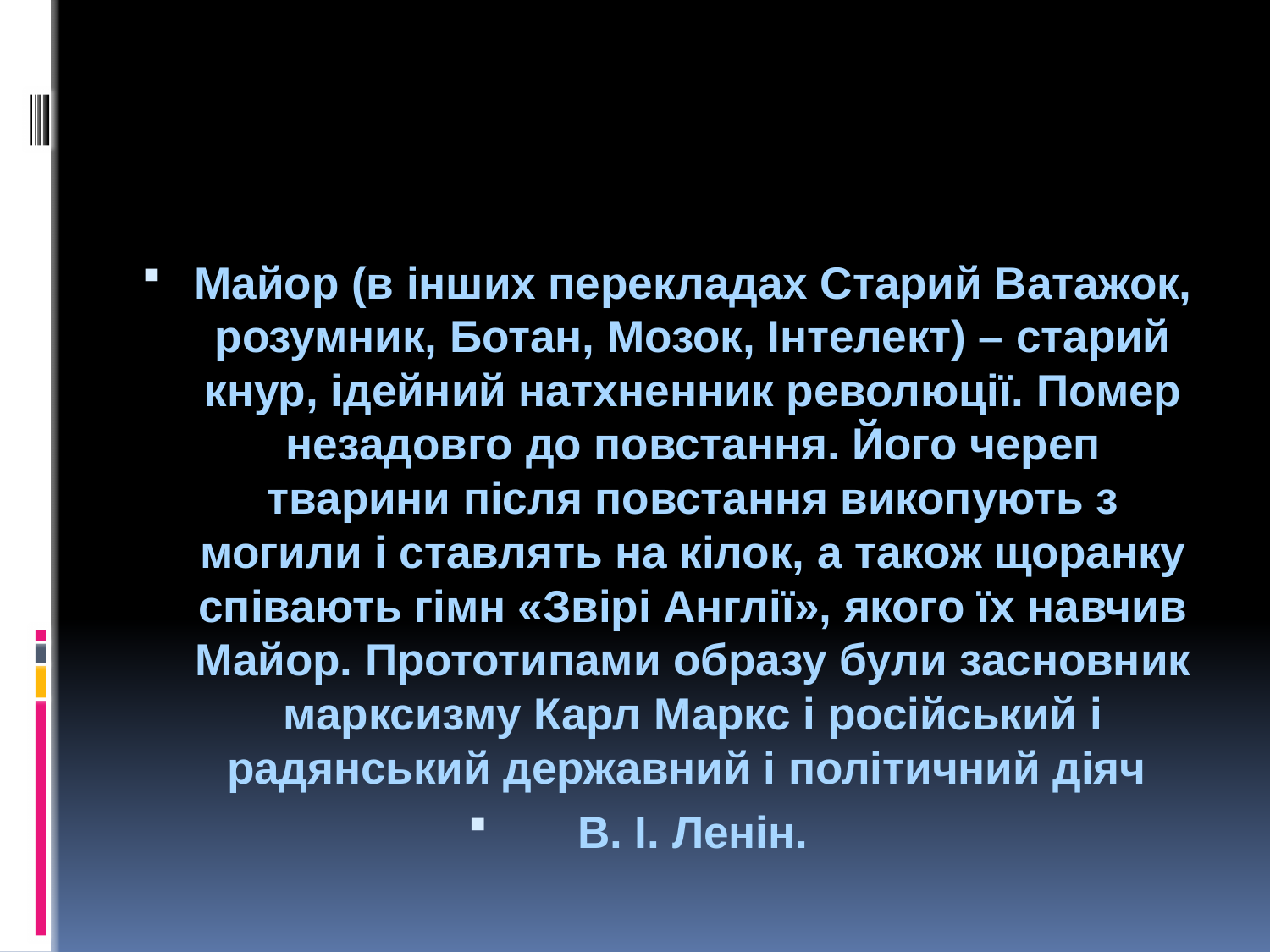

#
Майор (в інших перекладах Старий Ватажок, розумник, Ботан, Мозок, Інтелект) – старий кнур, ідейний натхненник революції. Помер незадовго до повстання. Його череп тварини після повстання викопують з могили і ставлять на кілок, а також щоранку співають гімн «Звірі Англії», якого їх навчив Майор. Прототипами образу були засновник марксизму Карл Маркс і російський і радянський державний і політичний діяч
В. І. Ленін.